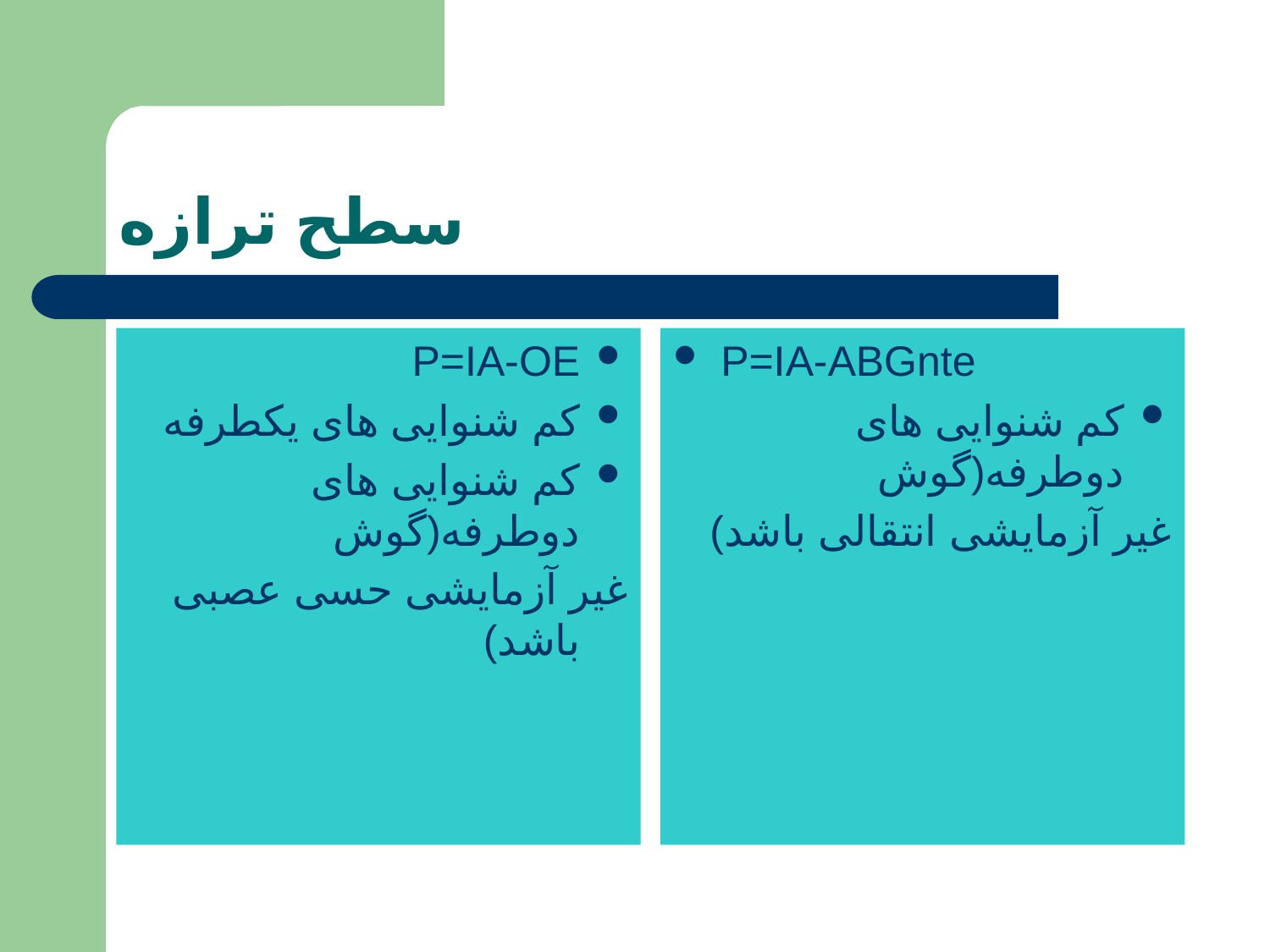

# سطح ترازه
P=IA-OE
کم شنوایی های یکطرفه
کم شنوایی های دوطرفه(گوش
غیر آزمایشی حسی عصبی باشد)
P=IA-ABGnte
کم شنوایی های دوطرفه(گوش
غیر آزمایشی انتقالی باشد)